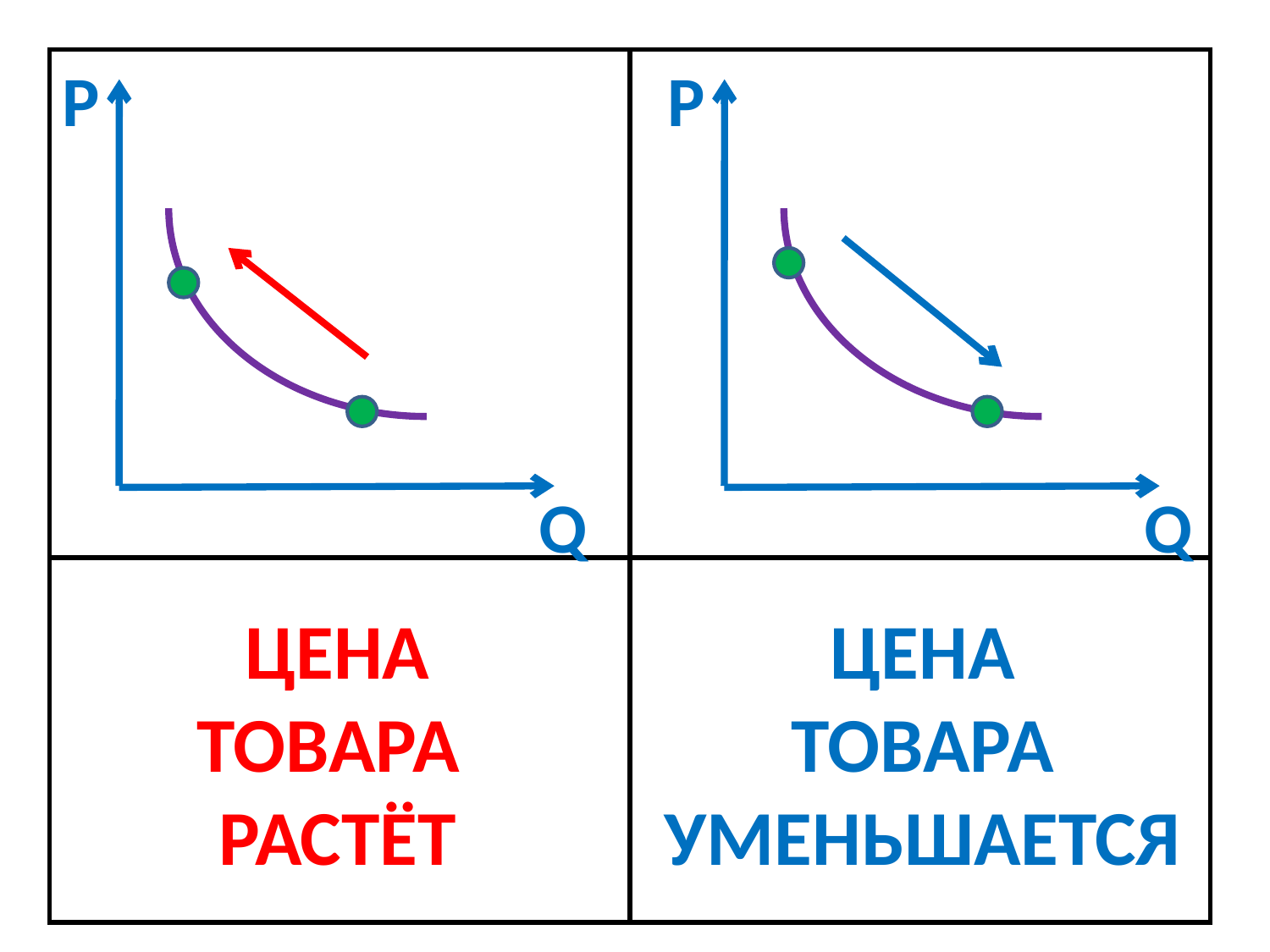

P
Q
P
Q
|  |  |
| --- | --- |
|  |  |

ЦЕНА
ТОВАРА
РАСТЁТ
ЦЕНА
ТОВАРА УМЕНЬШАЕТСЯ